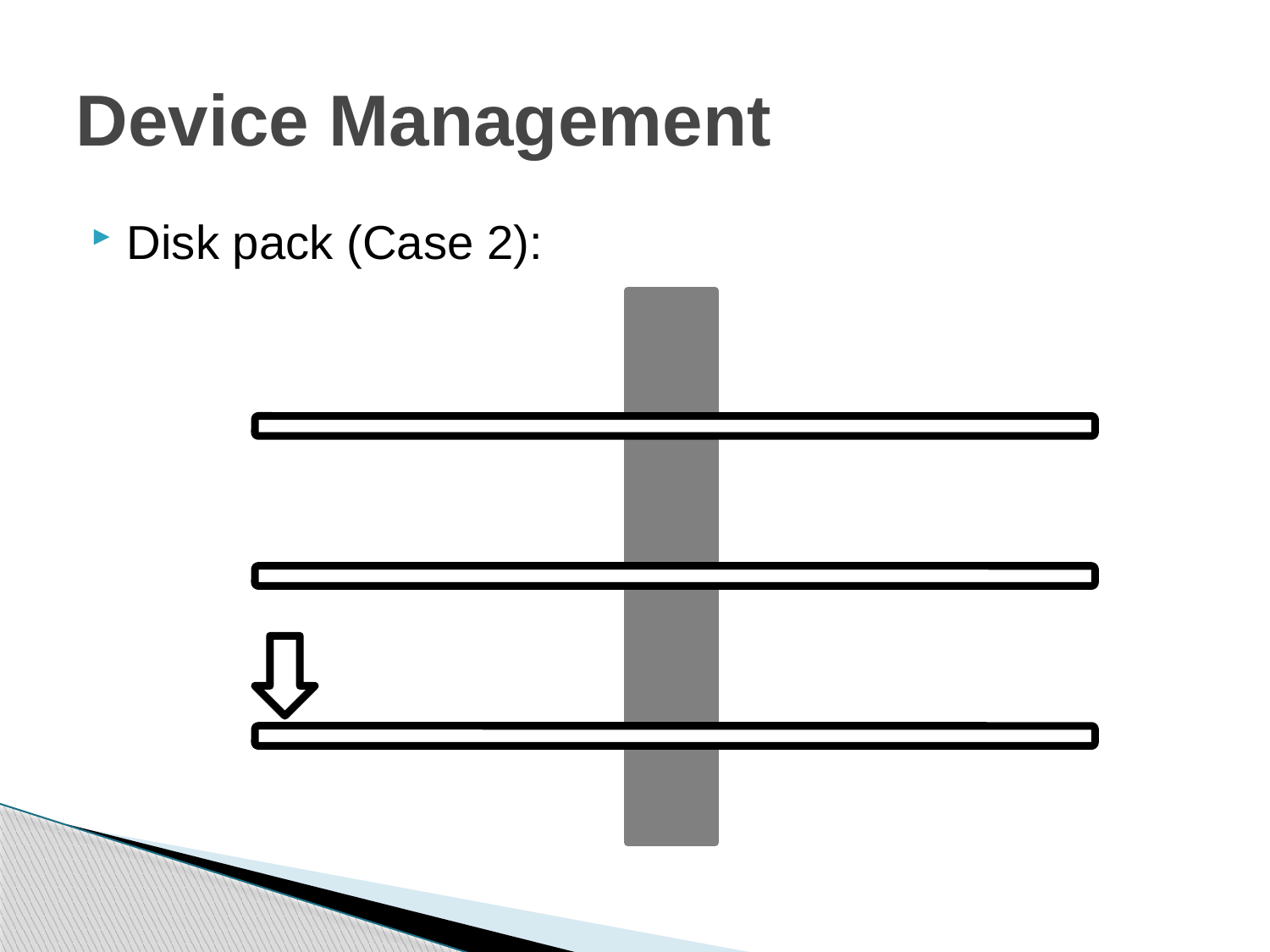

# Device Management
Disk pack (Case 2):